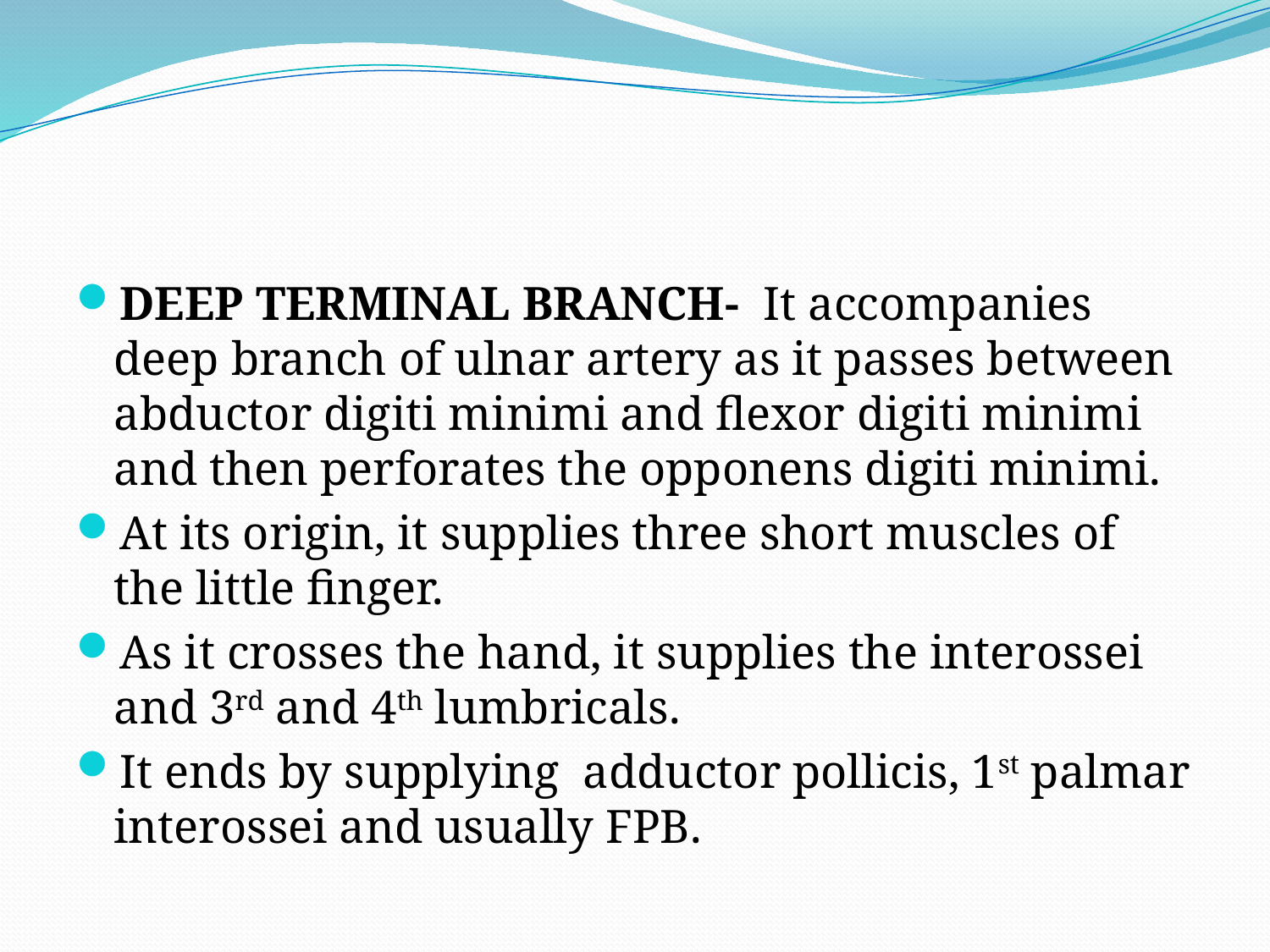

#
DEEP TERMINAL BRANCH-  It accompanies deep branch of ulnar artery as it passes between abductor digiti minimi and flexor digiti minimi and then perforates the opponens digiti minimi.
At its origin, it supplies three short muscles of the little finger.
As it crosses the hand, it supplies the interossei and 3rd and 4th lumbricals.
It ends by supplying  adductor pollicis, 1st palmar interossei and usually FPB.